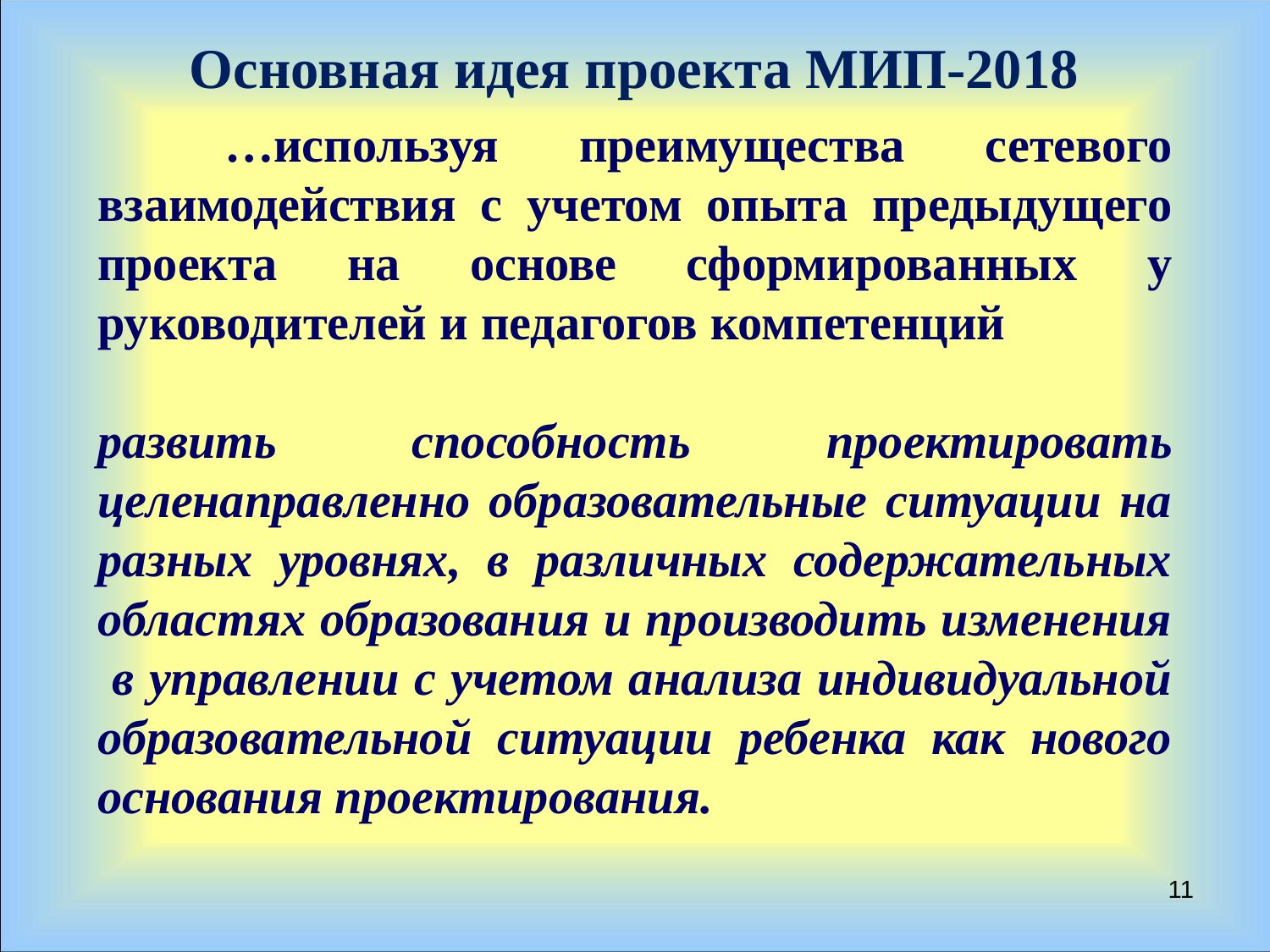

Основная идея проекта МИП-2018
	…используя преимущества сетевого взаимодействия с учетом опыта предыдущего проекта на основе сформированных у руководителей и педагогов компетенций
развить способность проектировать целенаправленно образовательные ситуации на разных уровнях, в различных содержательных областях образования и производить изменения  в управлении с учетом анализа индивидуальной образовательной ситуации ребенка как нового основания проектирования.

11